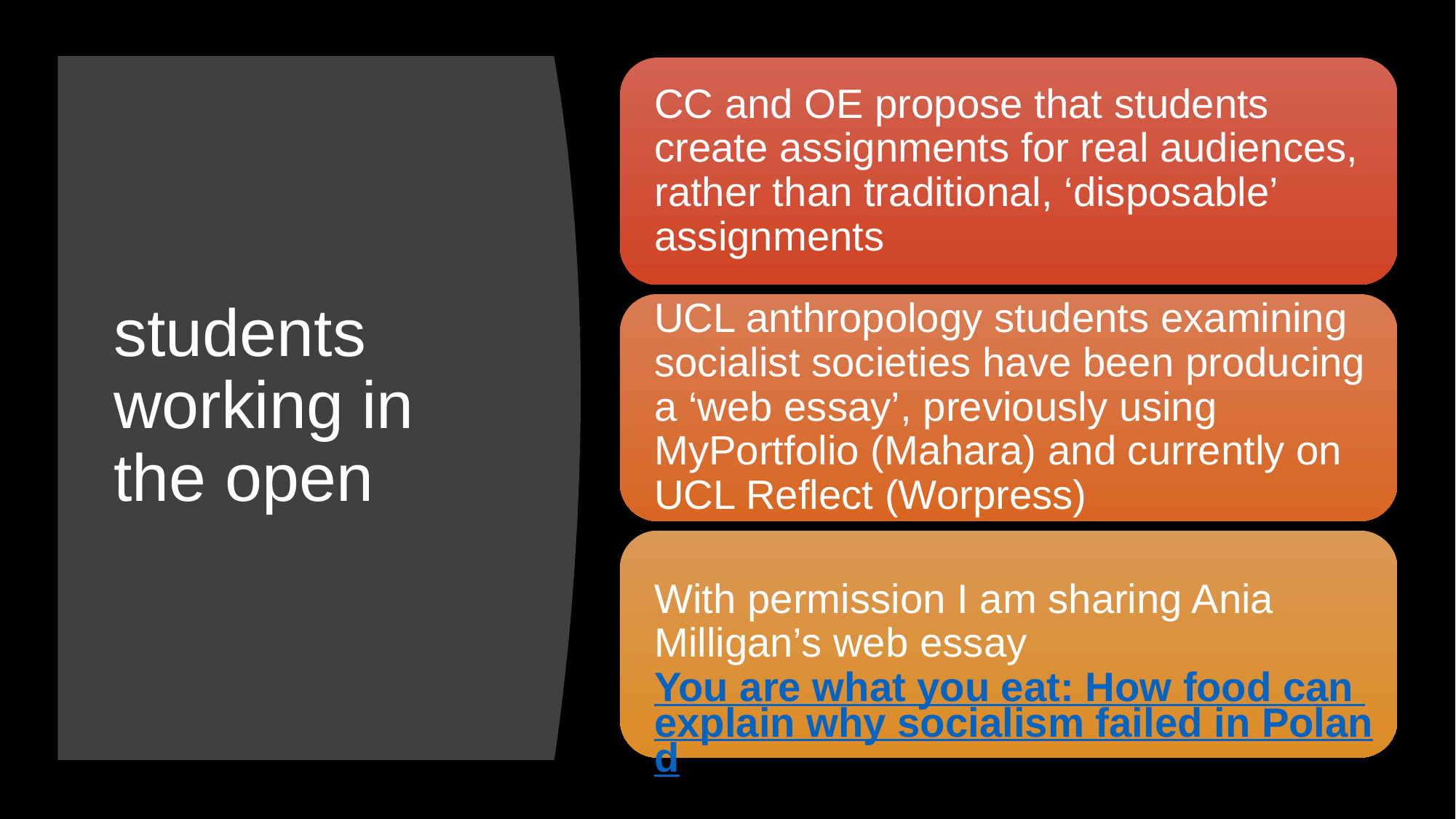

CC and OE propose that students create assignments for real audiences, rather than traditional, ‘disposable’ assignments
UCL anthropology students examining socialist societies have been producing a ‘web essay’, previously using MyPortfolio (Mahara) and currently on UCL Reflect (Worpress)
With permission I am sharing Ania Milligan’s web essay You are what you eat: How food can explain why socialism failed in Poland

# students working in the open